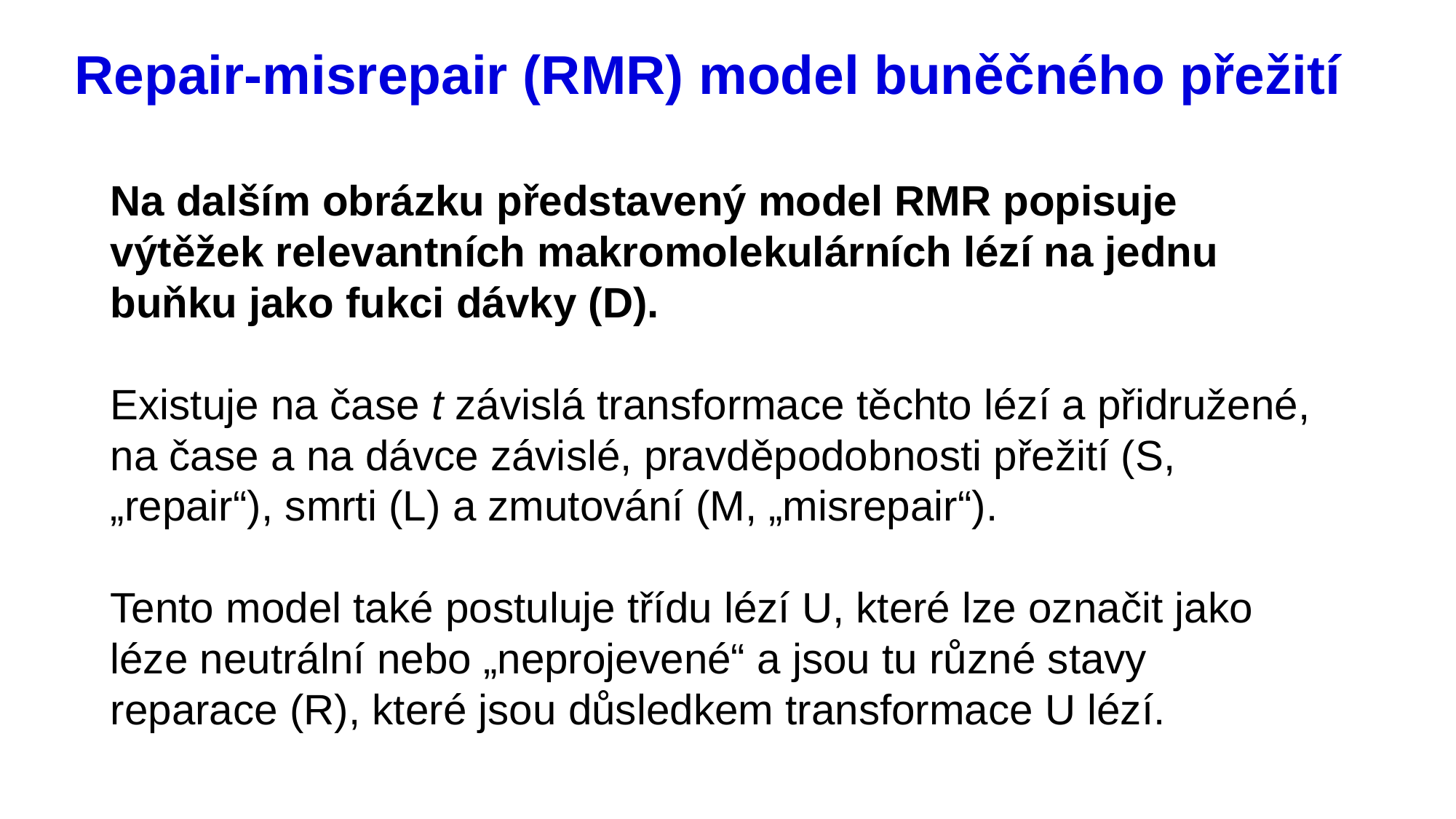

# Repair-misrepair (RMR) model buněčného přežití
Na dalším obrázku představený model RMR popisuje výtěžek relevantních makromolekulárních lézí na jednu buňku jako fukci dávky (D).

Existuje na čase t závislá transformace těchto lézí a přidružené, na čase a na dávce závislé, pravděpodobnosti přežití (S, „repair“), smrti (L) a zmutování (M, „misrepair“).

Tento model také postuluje třídu lézí U, které lze označit jako léze neutrální nebo „neprojevené“ a jsou tu různé stavy reparace (R), které jsou důsledkem transformace U lézí.